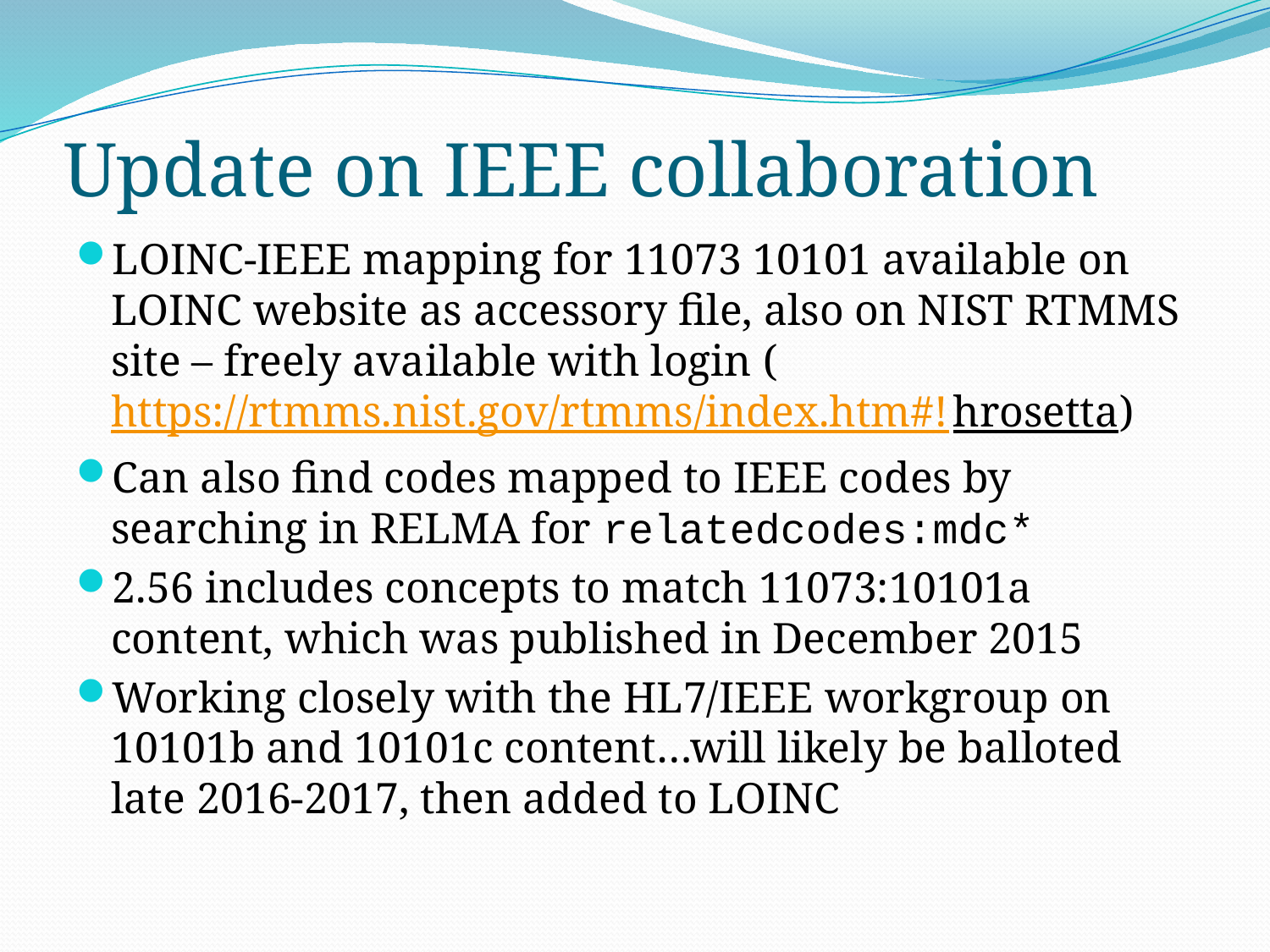

# Update on IEEE collaboration
LOINC-IEEE mapping for 11073 10101 available on LOINC website as accessory file, also on NIST RTMMS site – freely available with login (https://rtmms.nist.gov/rtmms/index.htm#!hrosetta)
Can also find codes mapped to IEEE codes by searching in RELMA for relatedcodes:mdc*
2.56 includes concepts to match 11073:10101a content, which was published in December 2015
Working closely with the HL7/IEEE workgroup on 10101b and 10101c content…will likely be balloted late 2016-2017, then added to LOINC